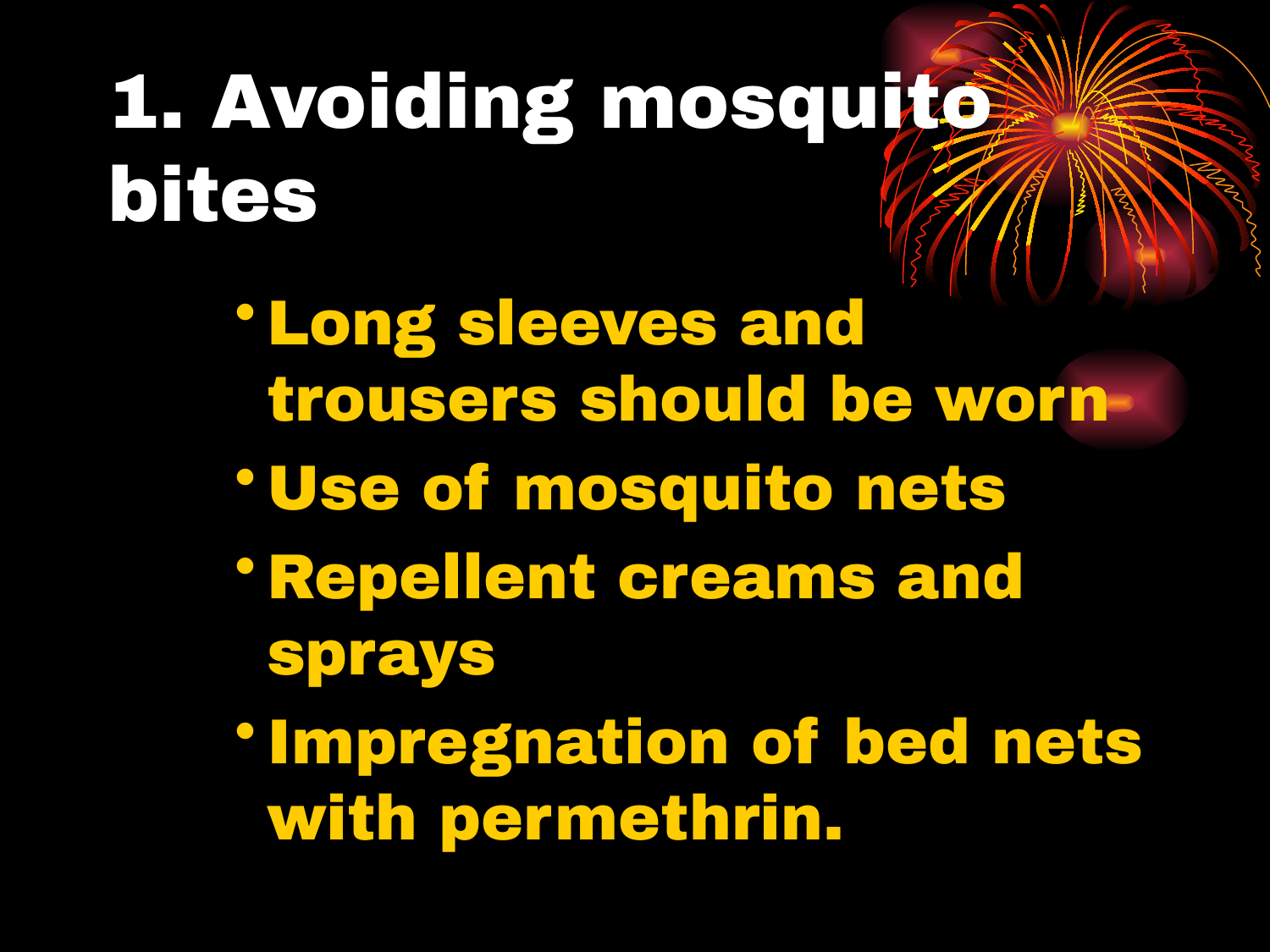

# 1. Avoiding mosquito bites
Long sleeves and trousers should be worn
Use of mosquito nets
Repellent creams and sprays
Impregnation of bed nets with permethrin.